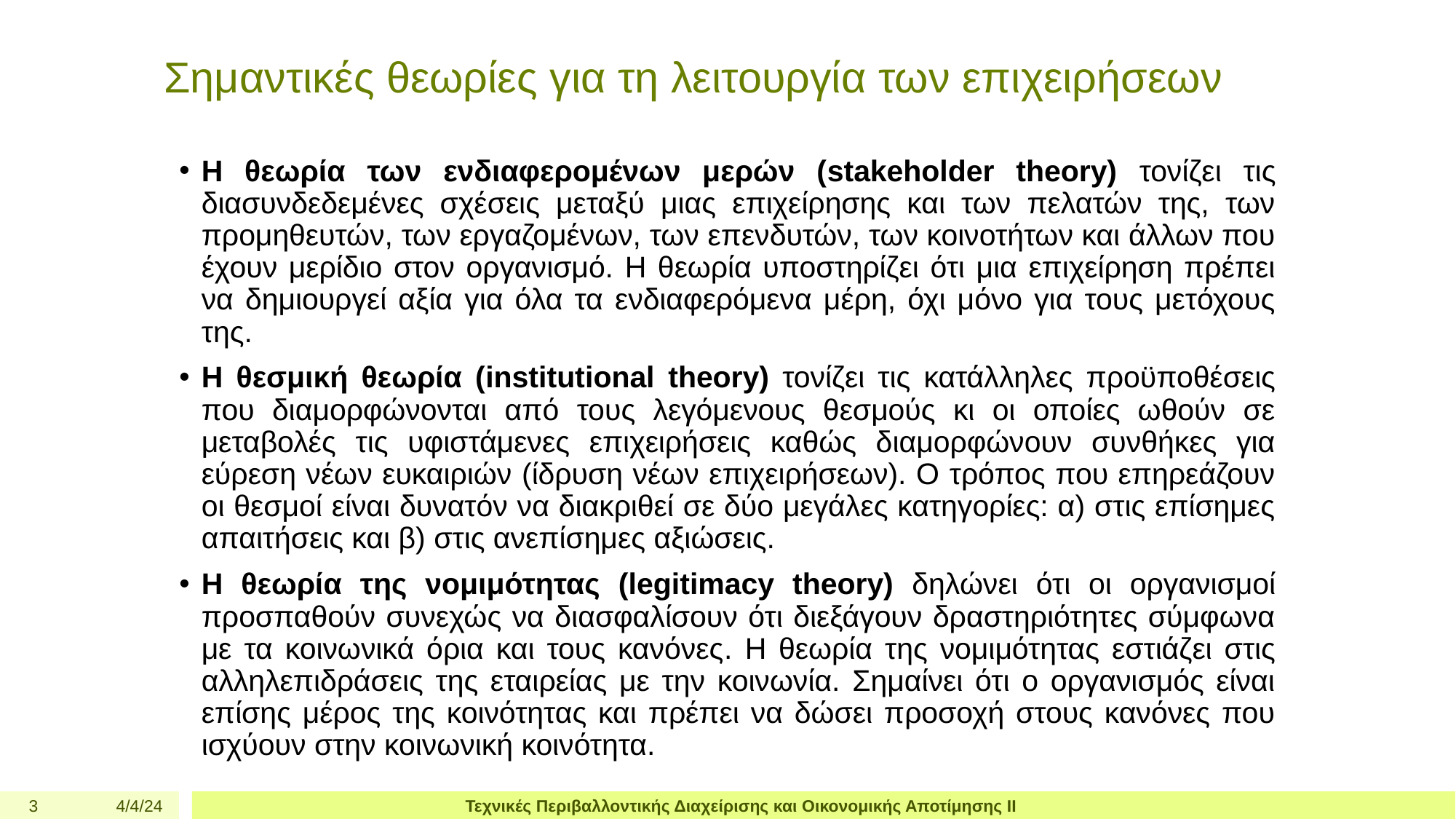

# Σημαντικές θεωρίες για τη λειτουργία των επιχειρήσεων
Η θεωρία των ενδιαφερομένων μερών (stakeholder theory) τονίζει τις διασυνδεδεμένες σχέσεις μεταξύ μιας επιχείρησης και των πελατών της, των προμηθευτών, των εργαζομένων, των επενδυτών, των κοινοτήτων και άλλων που έχουν μερίδιο στον οργανισμό. Η θεωρία υποστηρίζει ότι μια επιχείρηση πρέπει να δημιουργεί αξία για όλα τα ενδιαφερόμενα μέρη, όχι μόνο για τους μετόχους της.
Η θεσμική θεωρία (institutional theory) τονίζει τις κατάλληλες προϋποθέσεις που διαμορφώνονται από τους λεγόμενους θεσμούς κι οι οποίες ωθούν σε μεταβολές τις υφιστάμενες επιχειρήσεις καθώς διαμορφώνουν συνθήκες για εύρεση νέων ευκαιριών (ίδρυση νέων επιχειρήσεων). Ο τρόπος που επηρεάζουν οι θεσμοί είναι δυνατόν να διακριθεί σε δύο μεγάλες κατηγορίες: α) στις επίσημες απαιτήσεις και β) στις ανεπίσημες αξιώσεις.
Η θεωρία της νομιμότητας (legitimacy theory) δηλώνει ότι οι οργανισμοί προσπαθούν συνεχώς να διασφαλίσουν ότι διεξάγουν δραστηριότητες σύμφωνα με τα κοινωνικά όρια και τους κανόνες. Η θεωρία της νομιμότητας εστιάζει στις αλληλεπιδράσεις της εταιρείας με την κοινωνία. Σημαίνει ότι ο οργανισμός είναι επίσης μέρος της κοινότητας και πρέπει να δώσει προσοχή στους κανόνες που ισχύουν στην κοινωνική κοινότητα.

3
4/4/24
Τεχνικές Περιβαλλοντικής Διαχείρισης και Οικονομικής Αποτίμησης ΙΙ